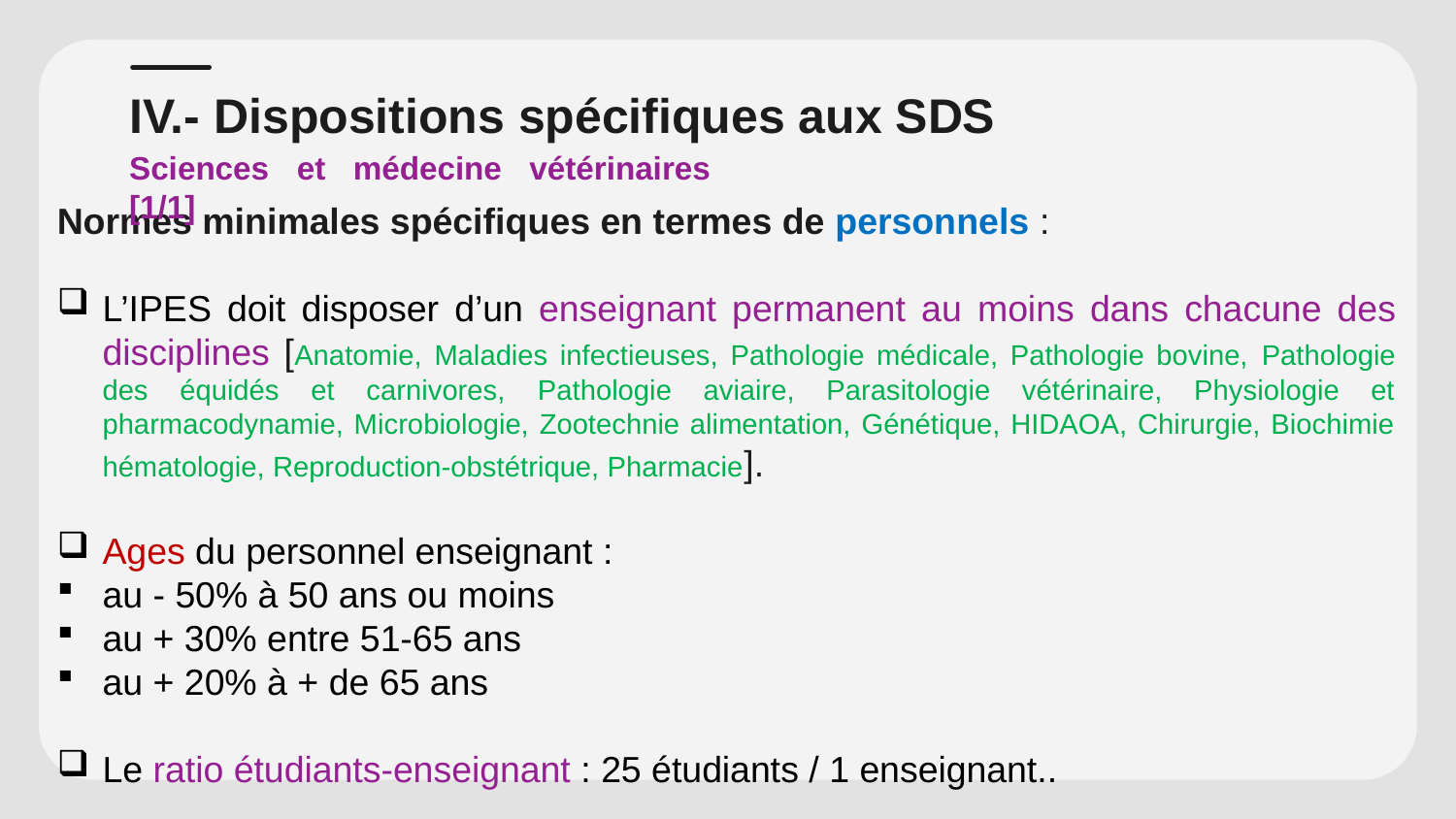

# IV.- Dispositions spécifiques aux SDS
Sciences et médecine vétérinaires [1/1]
Normes minimales spécifiques en termes de personnels :

L’IPES doit disposer d’un enseignant permanent au moins dans chacune des disciplines [Anatomie, Maladies infectieuses, Pathologie médicale, Pathologie bovine, Pathologie des équidés et carnivores, Pathologie aviaire, Parasitologie vétérinaire, Physiologie et pharmacodynamie, Microbiologie, Zootechnie alimentation, Génétique, HIDAOA, Chirurgie, Biochimie hématologie, Reproduction-obstétrique, Pharmacie].

Ages du personnel enseignant :
au - 50% à 50 ans ou moins
au + 30% entre 51-65 ans
au + 20% à + de 65 ans

Le ratio étudiants-enseignant : 25 étudiants / 1 enseignant..